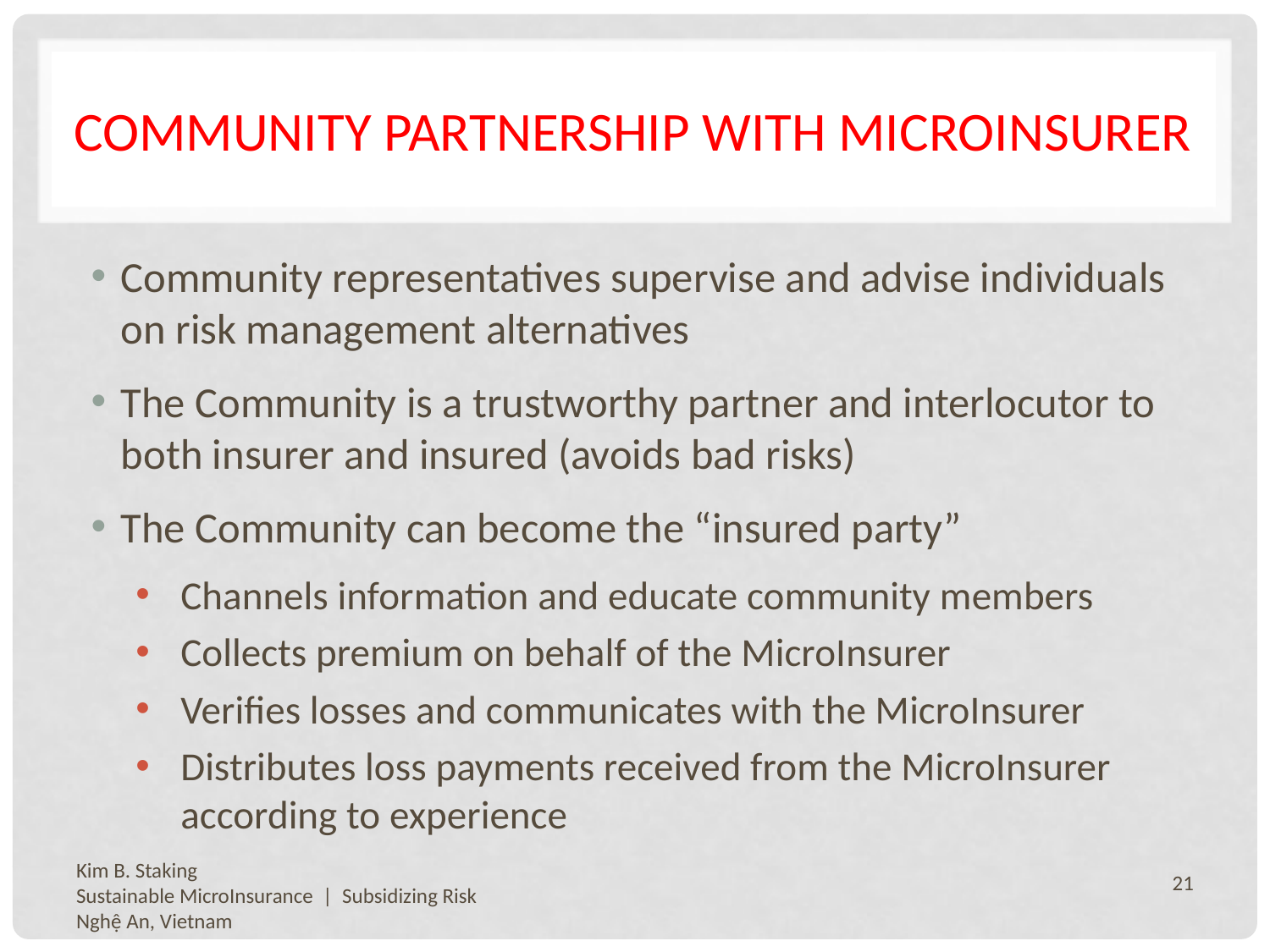

# Community Partnership with MicroInsurer
Community representatives supervise and advise individuals on risk management alternatives
The Community is a trustworthy partner and interlocutor to both insurer and insured (avoids bad risks)
The Community can become the “insured party”
Channels information and educate community members
Collects premium on behalf of the MicroInsurer
Verifies losses and communicates with the MicroInsurer
Distributes loss payments received from the MicroInsurer according to experience
Kim B. Staking
Sustainable MicroInsurance  |  Subsidizing Risk
Nghệ An, Vietnam

21